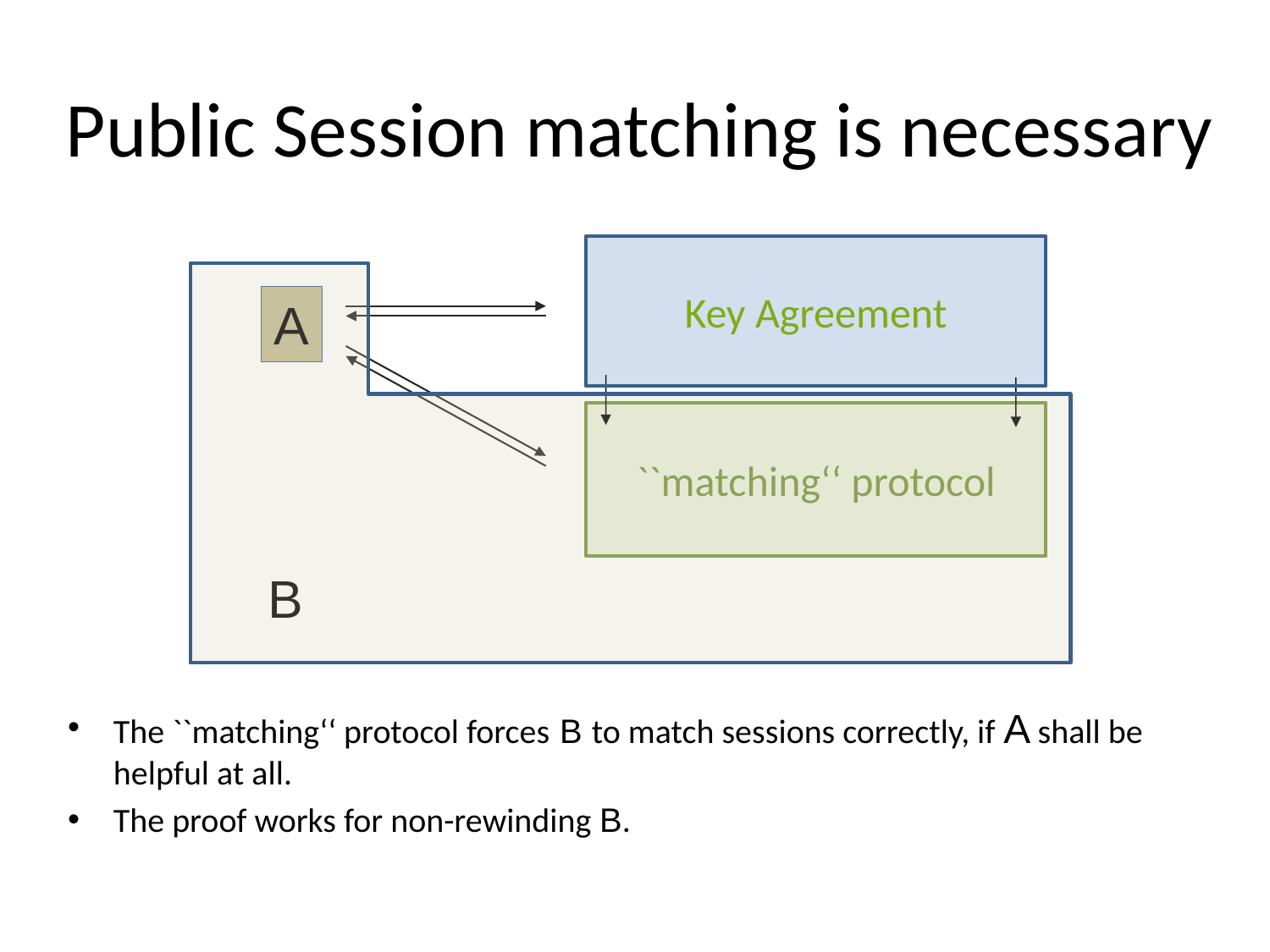

# Public Session matching is necessary

The ``matching‘‘ protocol forces B to match sessions correctly, if A shall be helpful at all.
The proof works for non-rewinding B.
Key Agreement

A

``matching‘‘ protocol
B